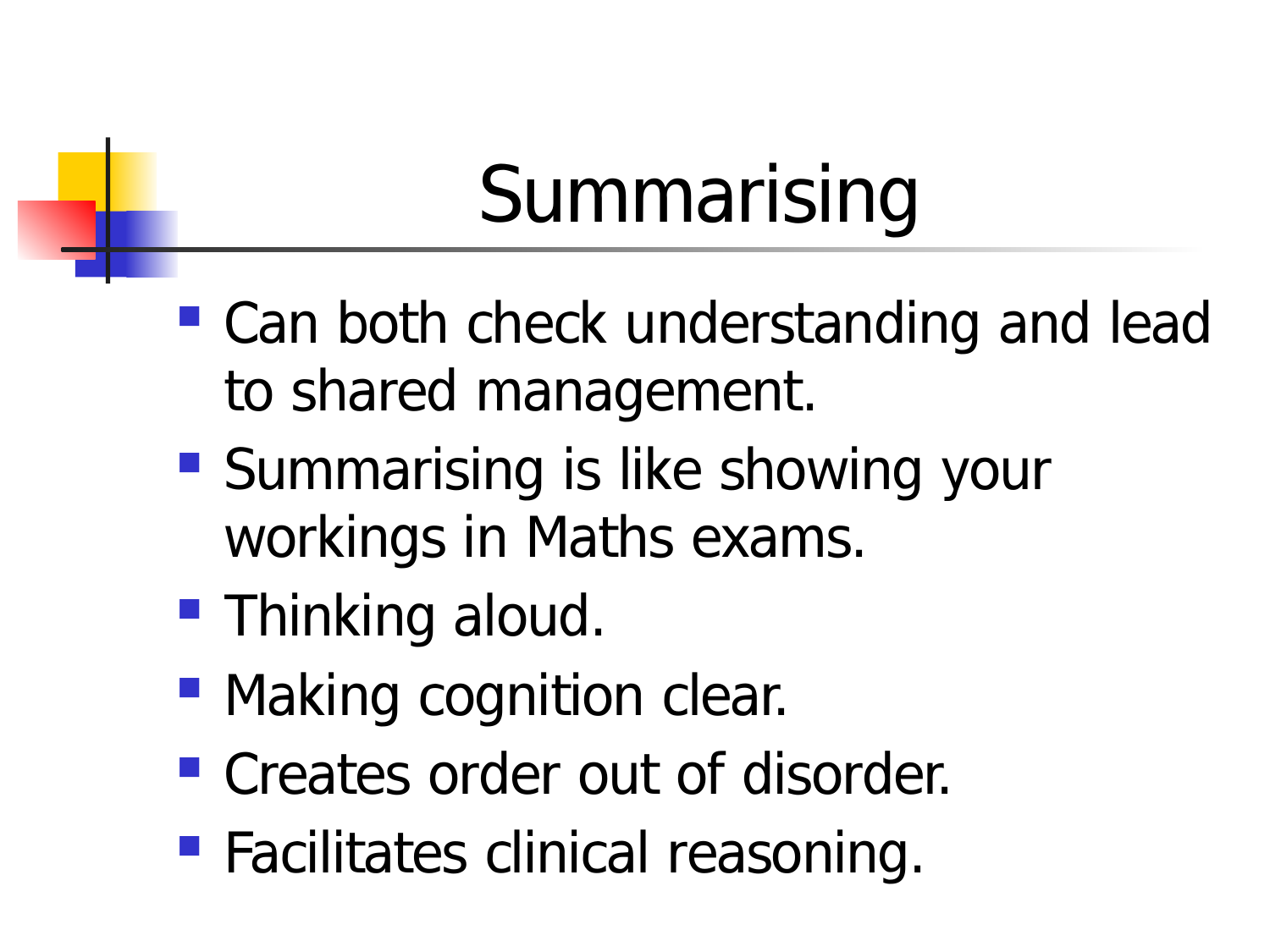

# Summarising
Can both check understanding and lead to shared management.
Summarising is like showing your workings in Maths exams.
Thinking aloud.
Making cognition clear.
Creates order out of disorder.
Facilitates clinical reasoning.